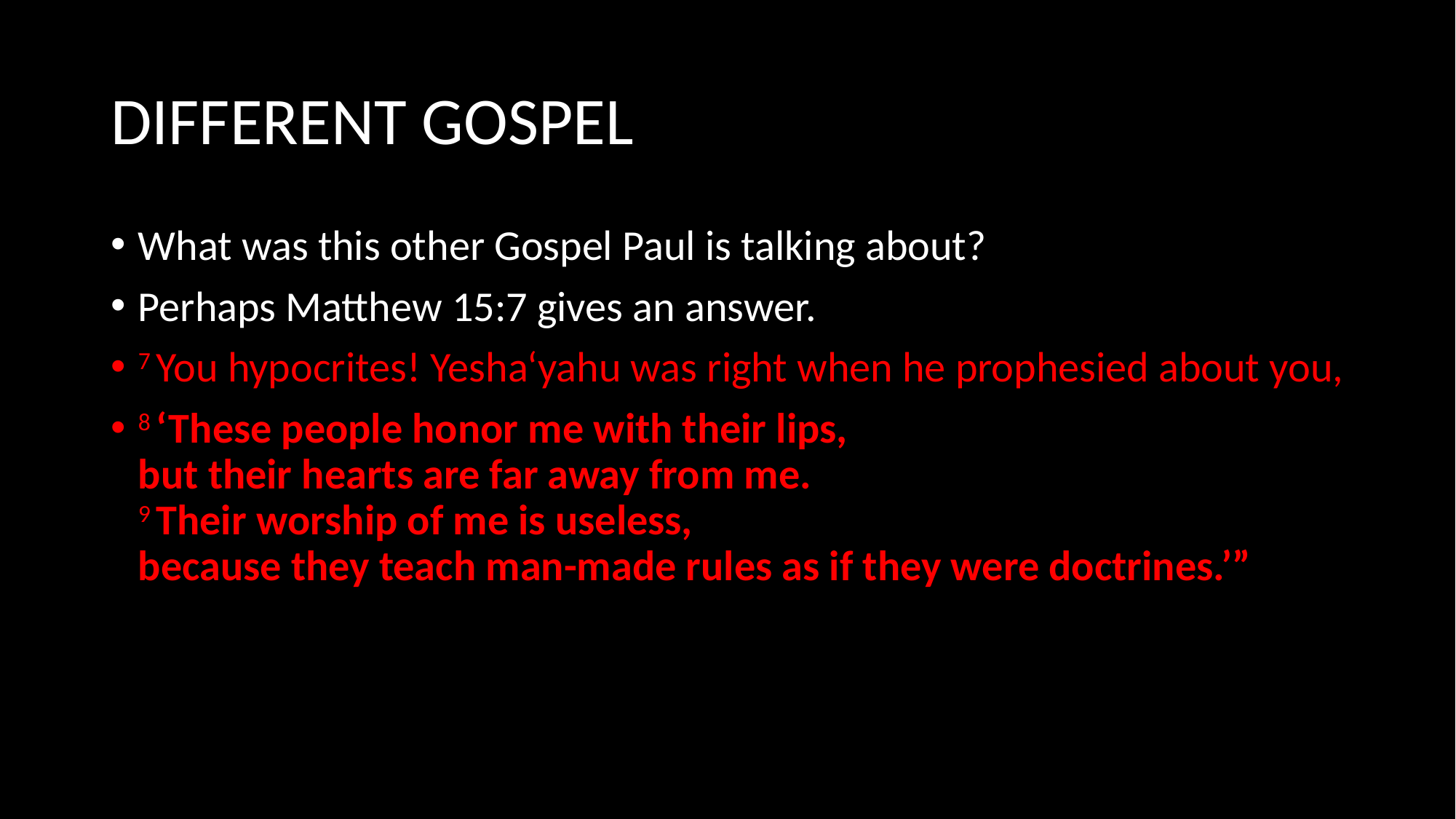

# DIFFERENT GOSPEL
What was this other Gospel Paul is talking about?
Perhaps Matthew 15:7 gives an answer.
7 You hypocrites! Yesha‘yahu was right when he prophesied about you,
8 ‘These people honor me with their lips,
but their hearts are far away from me.
9 Their worship of me is useless,
because they teach man-made rules as if they were doctrines.’”